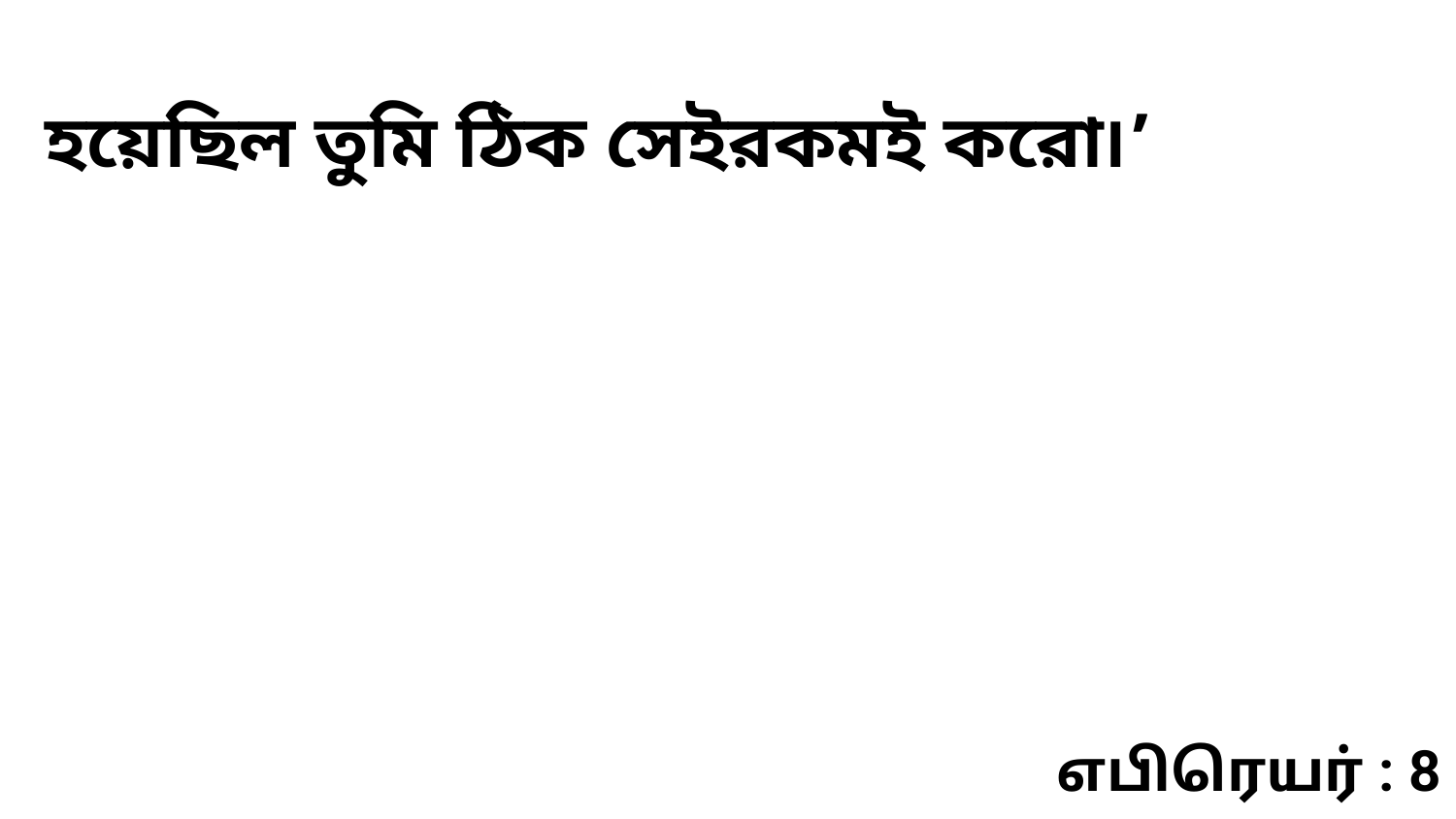

হয়েছিল তুমি ঠিক সেইরকমই করো৷’
எபிரெயர் : 8